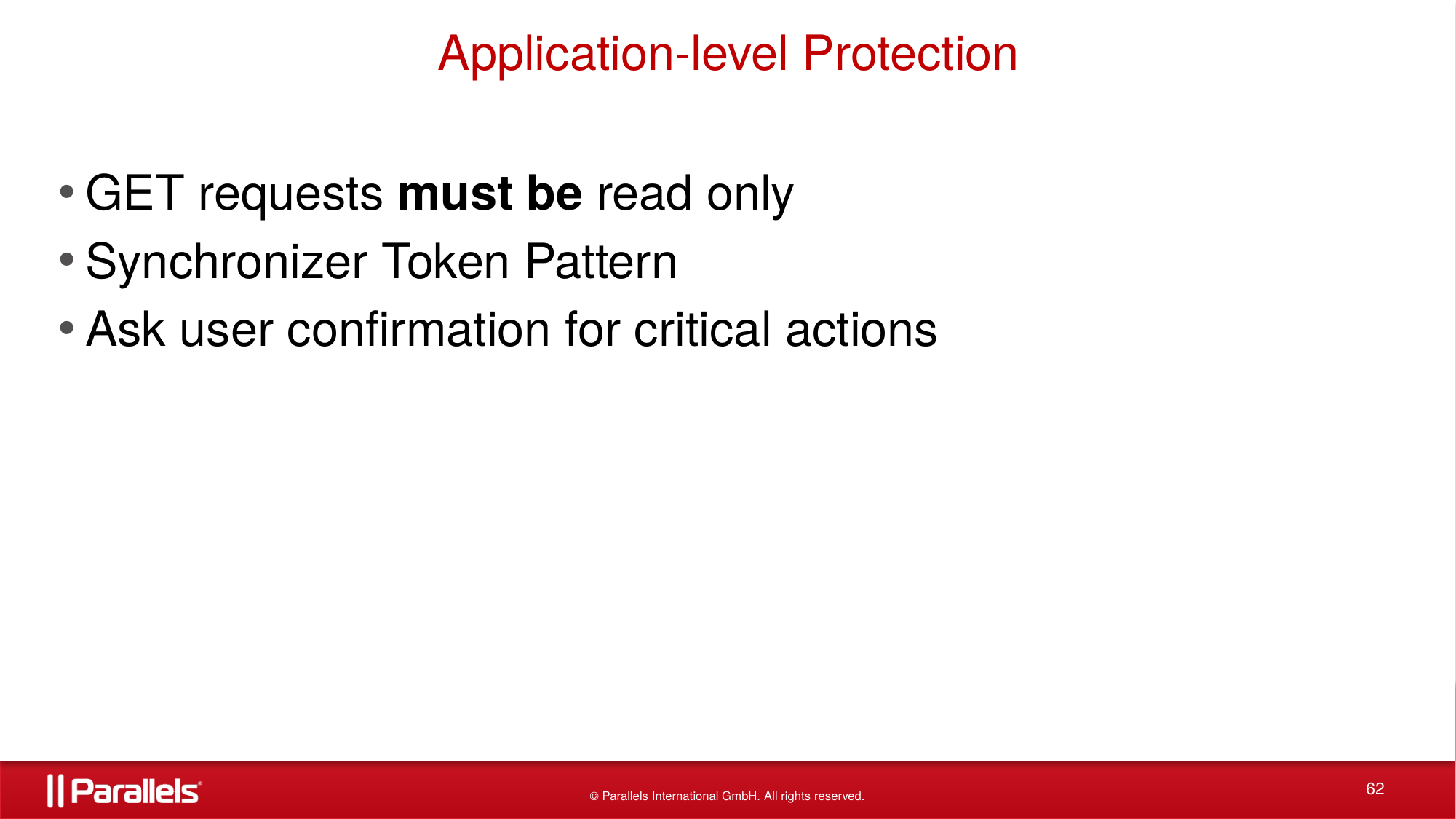

# Application-level Protection

GET requests must be read only
Synchronizer Token Pattern
Ask user confirmation for critical actions